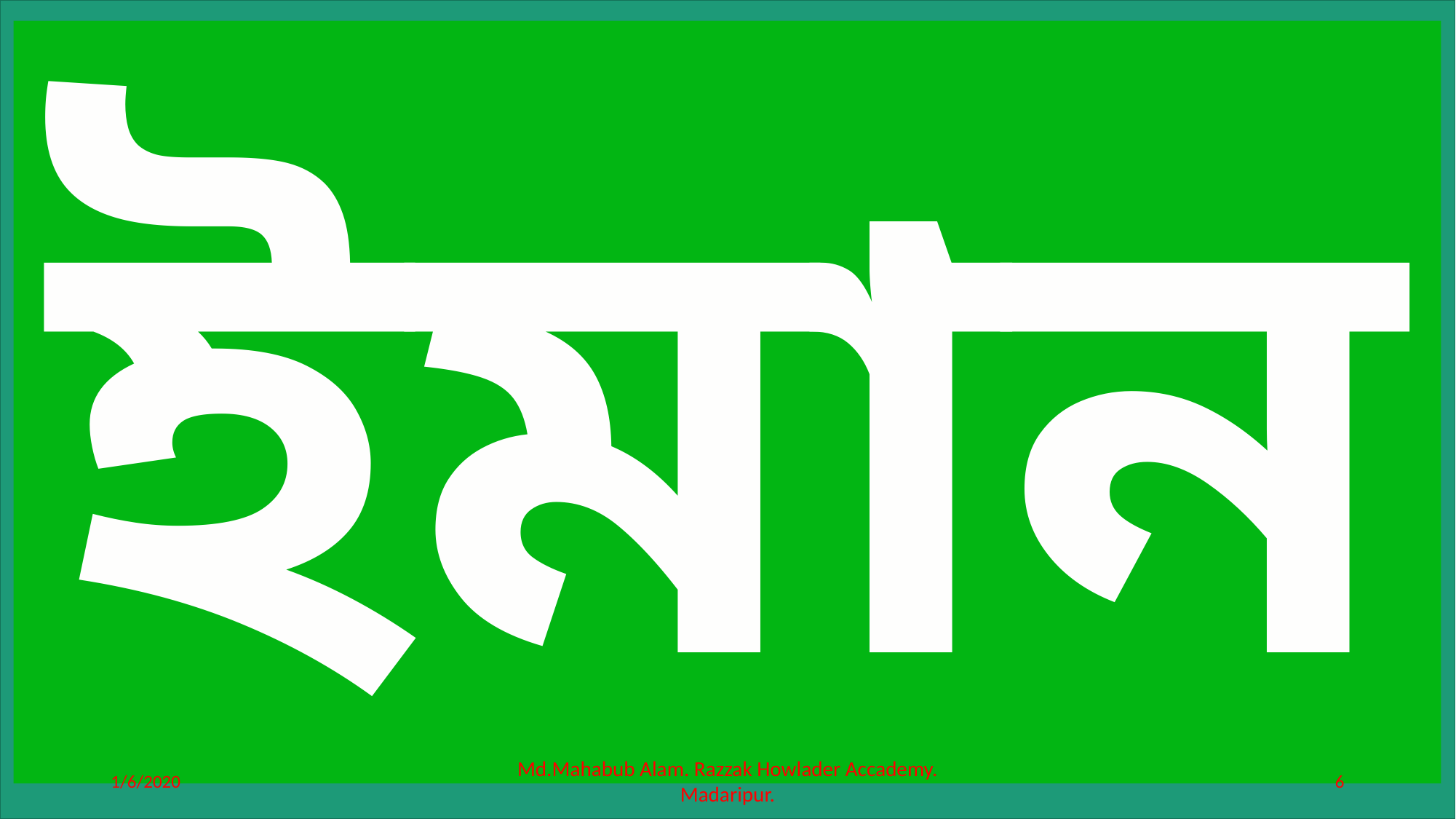

ইমান
1/6/2020
Md.Mahabub Alam. Razzak Howlader Accademy. Madaripur.
6